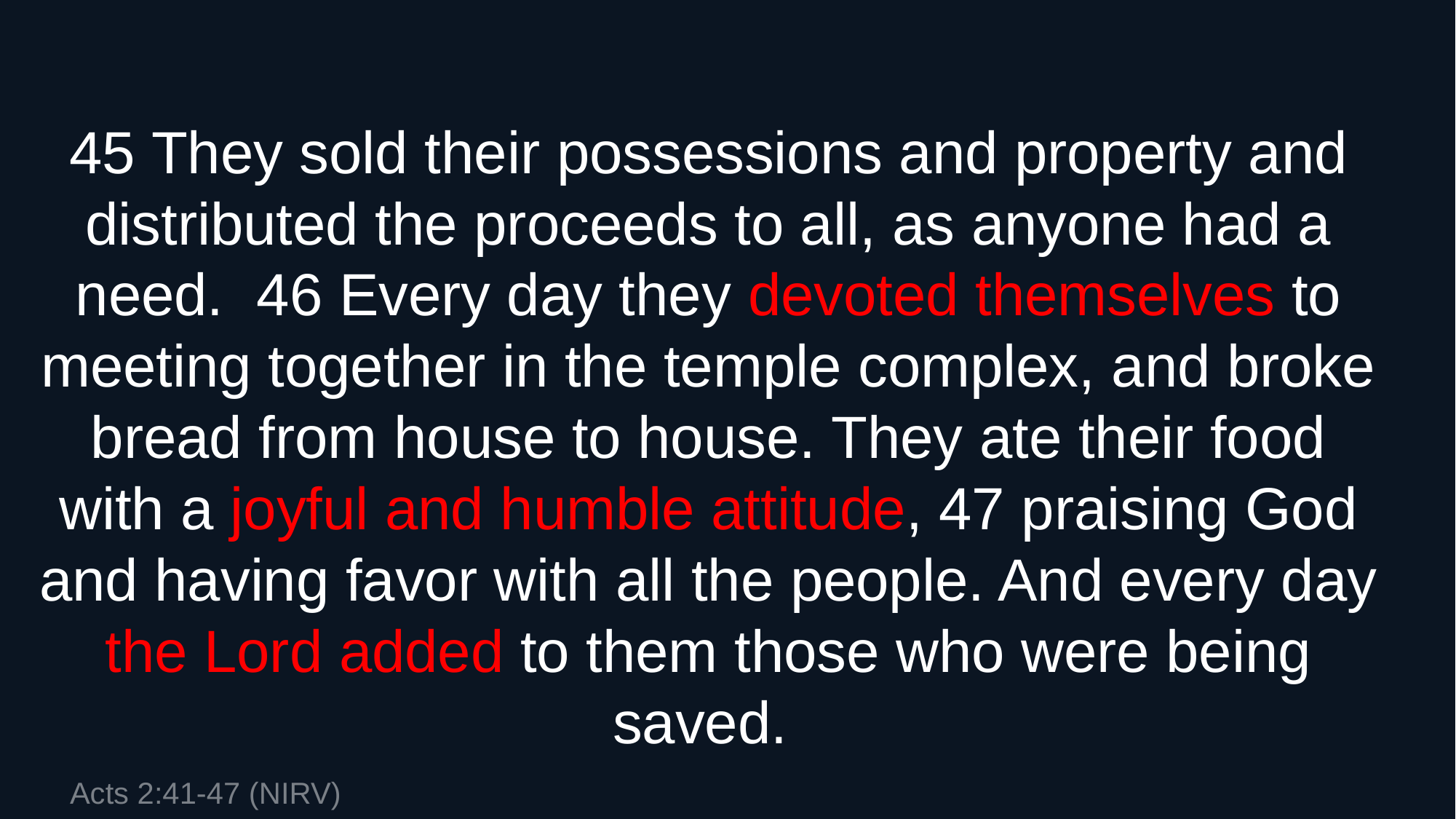

45 They sold their possessions and property and distributed the proceeds to all, as anyone had a need.  46 Every day they devoted themselves to meeting together in the temple complex, and broke bread from house to house. They ate their food with a joyful and humble attitude, 47 praising God and having favor with all the people. And every day the Lord added to them those who were being saved.

# Acts 2:41-47 (NIRV)